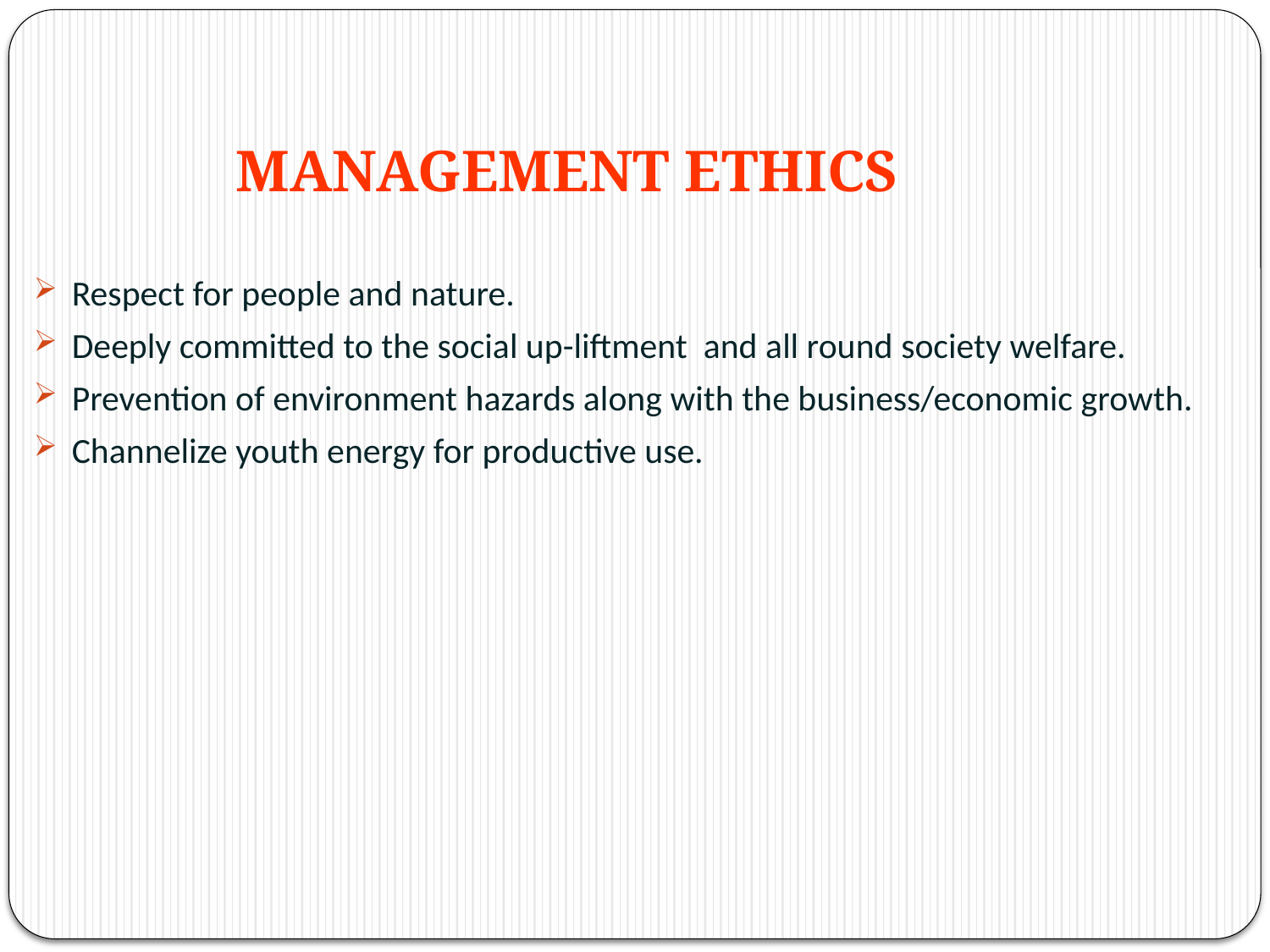

# MANAGEMENT ETHICS

Respect for people and nature.
Deeply committed to the social up-liftment  and all round society welfare.
Prevention of environment hazards along with the business/economic growth.
Channelize youth energy for productive use.